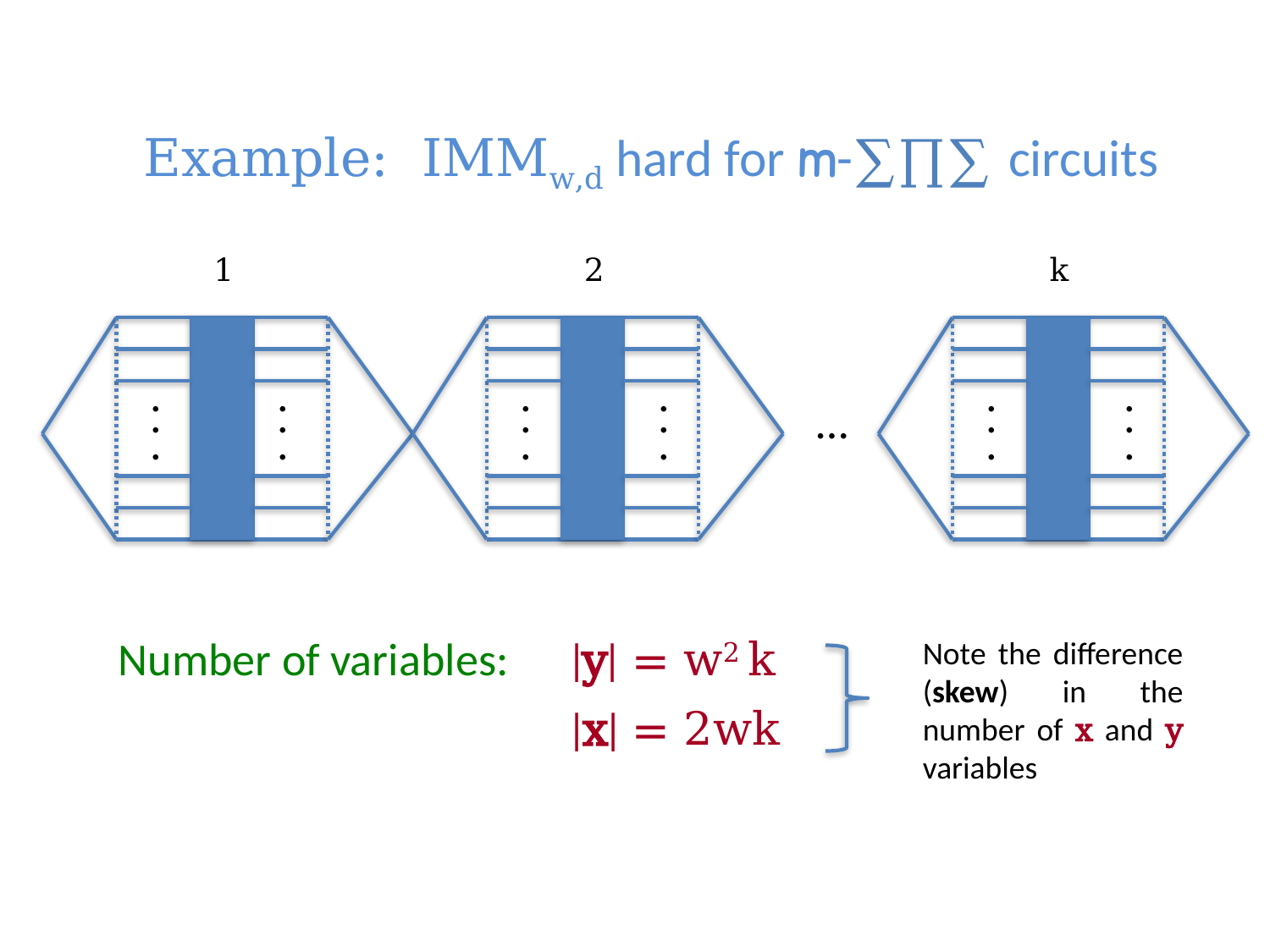

# Example:  IMMw,d hard for m-∑∏∑ circuits
1
2
k

.
.
.
.
.
.
.
.
.
.
.
.
…
.
.
.
.
.
.
Number of variables:      |y| = w2 k
Note the difference (skew) in the number of x and y variables

      |x| = 2wk